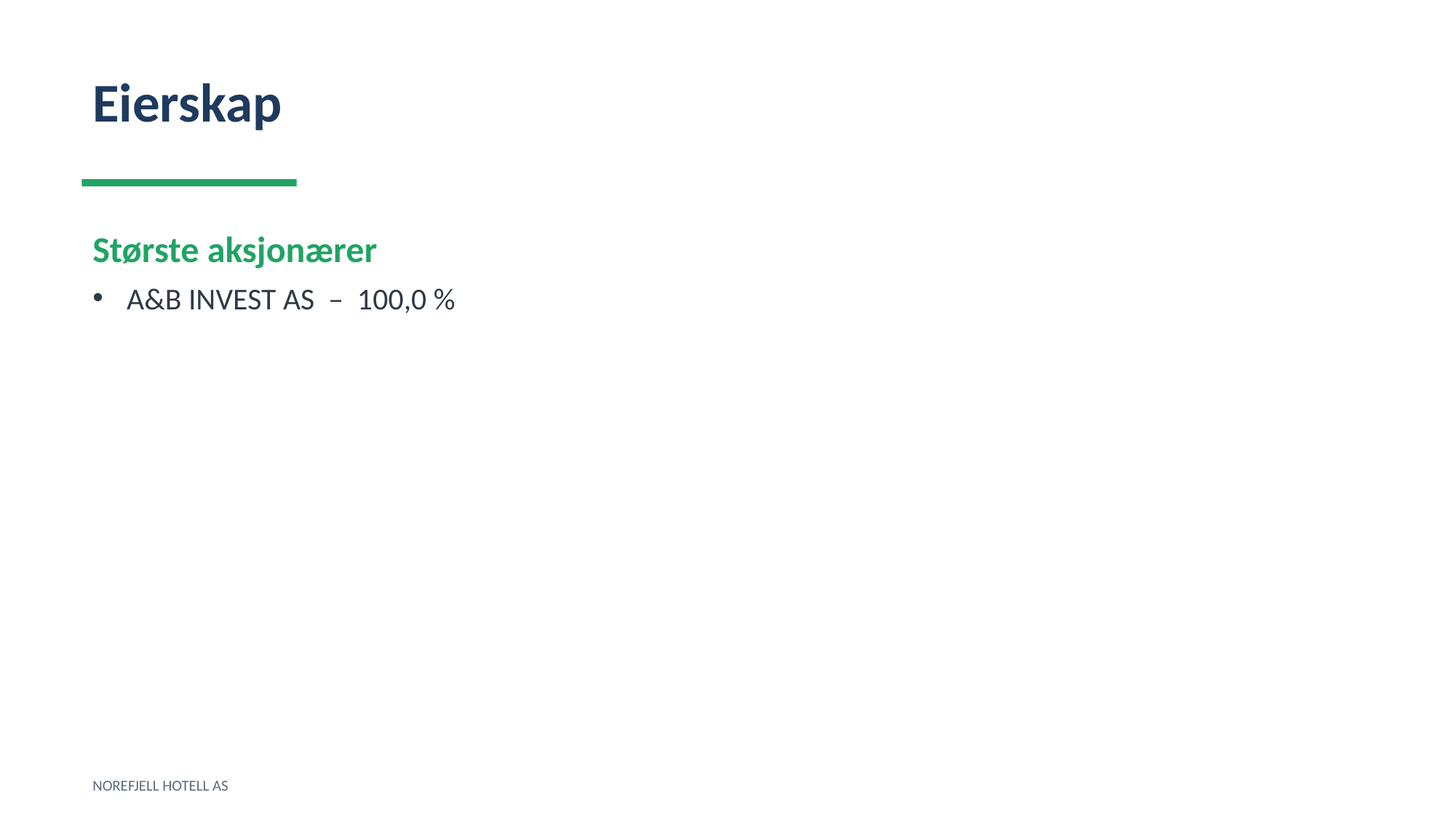

Eierskap

Største aksjonærer
A&B INVEST AS  –  100,0 %
NOREFJELL HOTELL AS